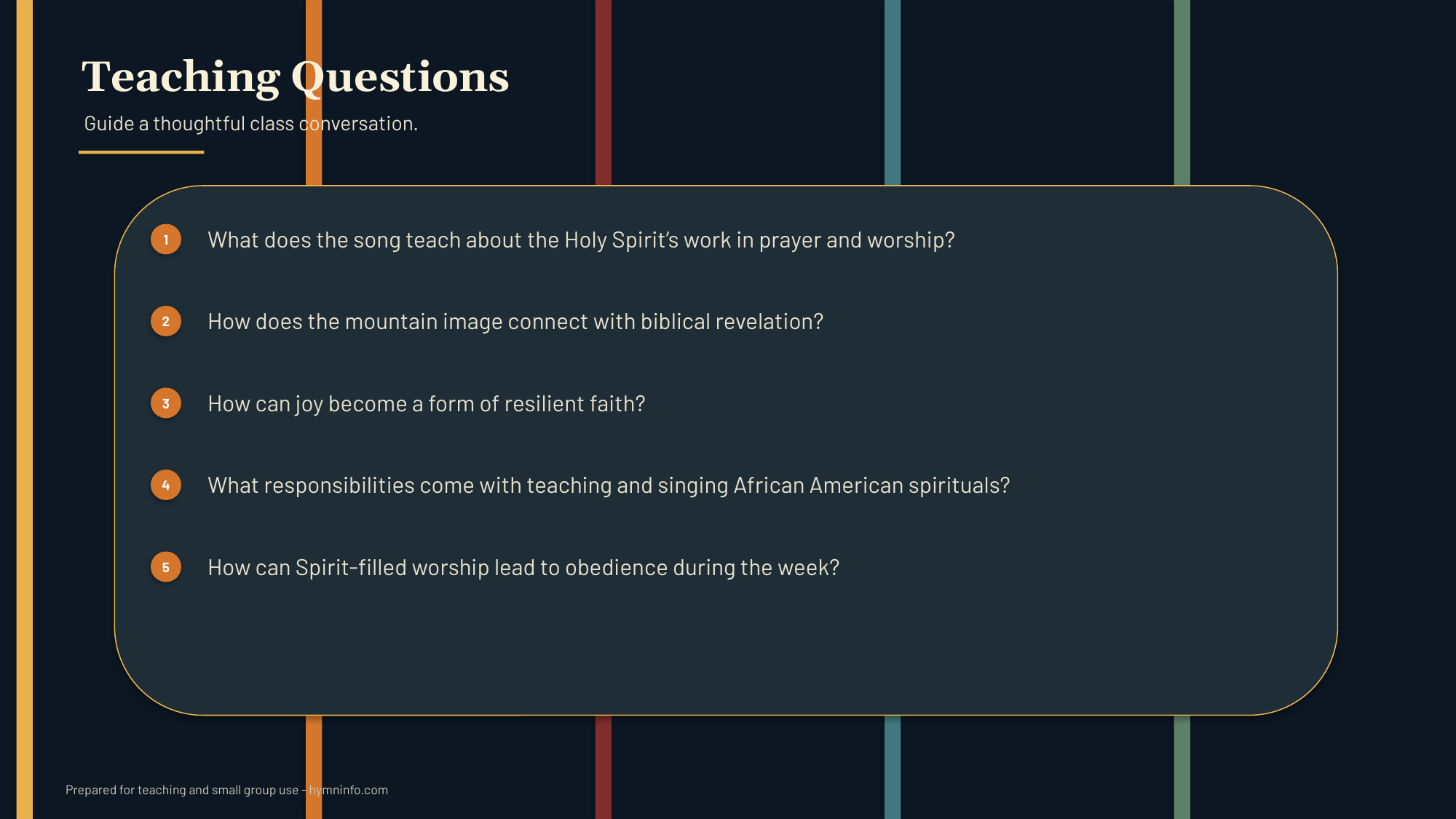

Teaching Questions
Guide a thoughtful class conversation.

What does the song teach about the Holy Spirit’s work in prayer and worship?

1
How does the mountain image connect with biblical revelation?

2
How can joy become a form of resilient faith?

3
What responsibilities come with teaching and singing African American spirituals?

4
How can Spirit-filled worship lead to obedience during the week?

5
Prepared for teaching and small group use - hymninfo.com